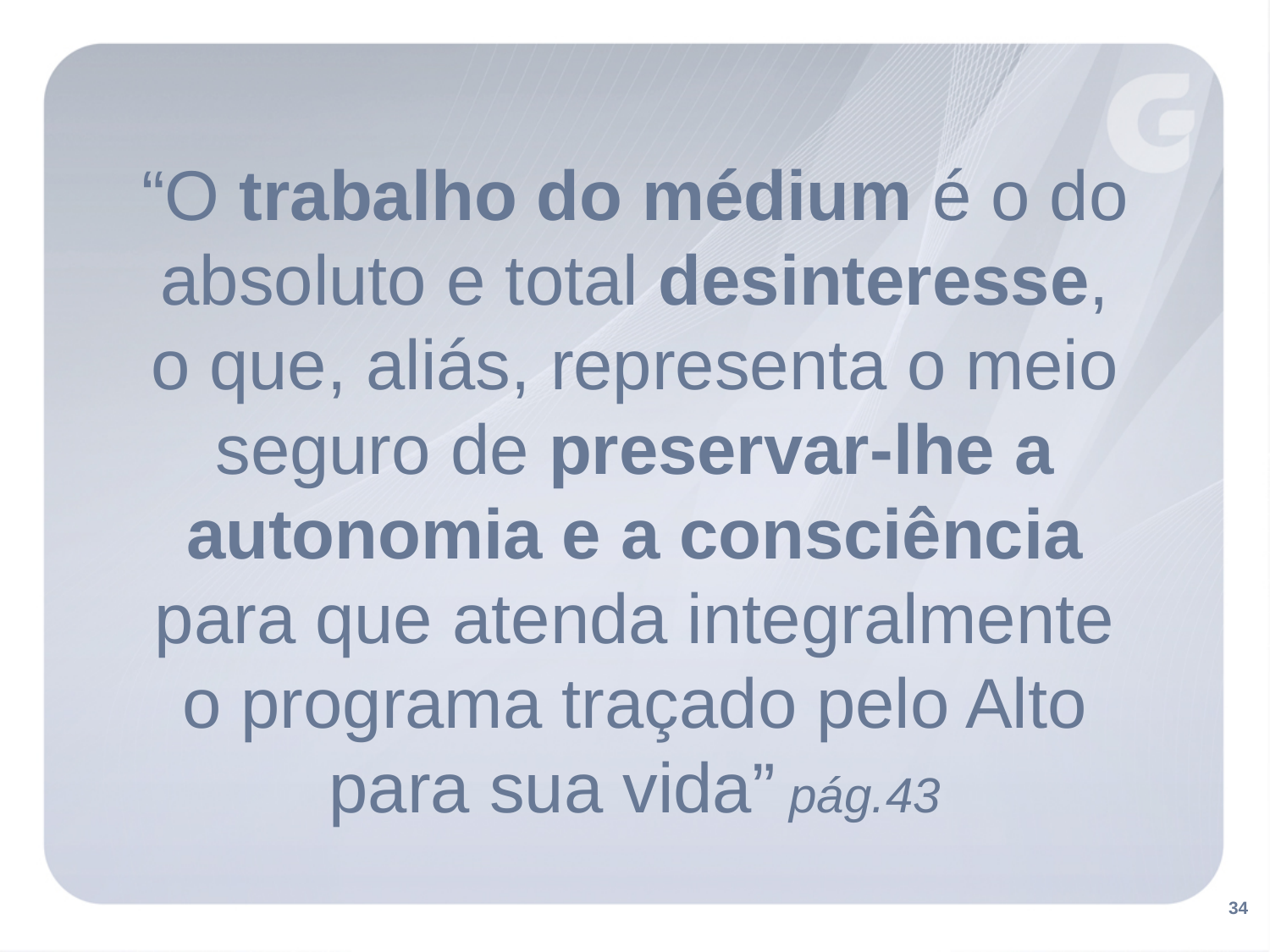

“O trabalho do médium é o do absoluto e total desinteresse, o que, aliás, representa o meio seguro de preservar-lhe a autonomia e a consciência para que atenda integralmente o programa traçado pelo Alto para sua vida” pág.43
34